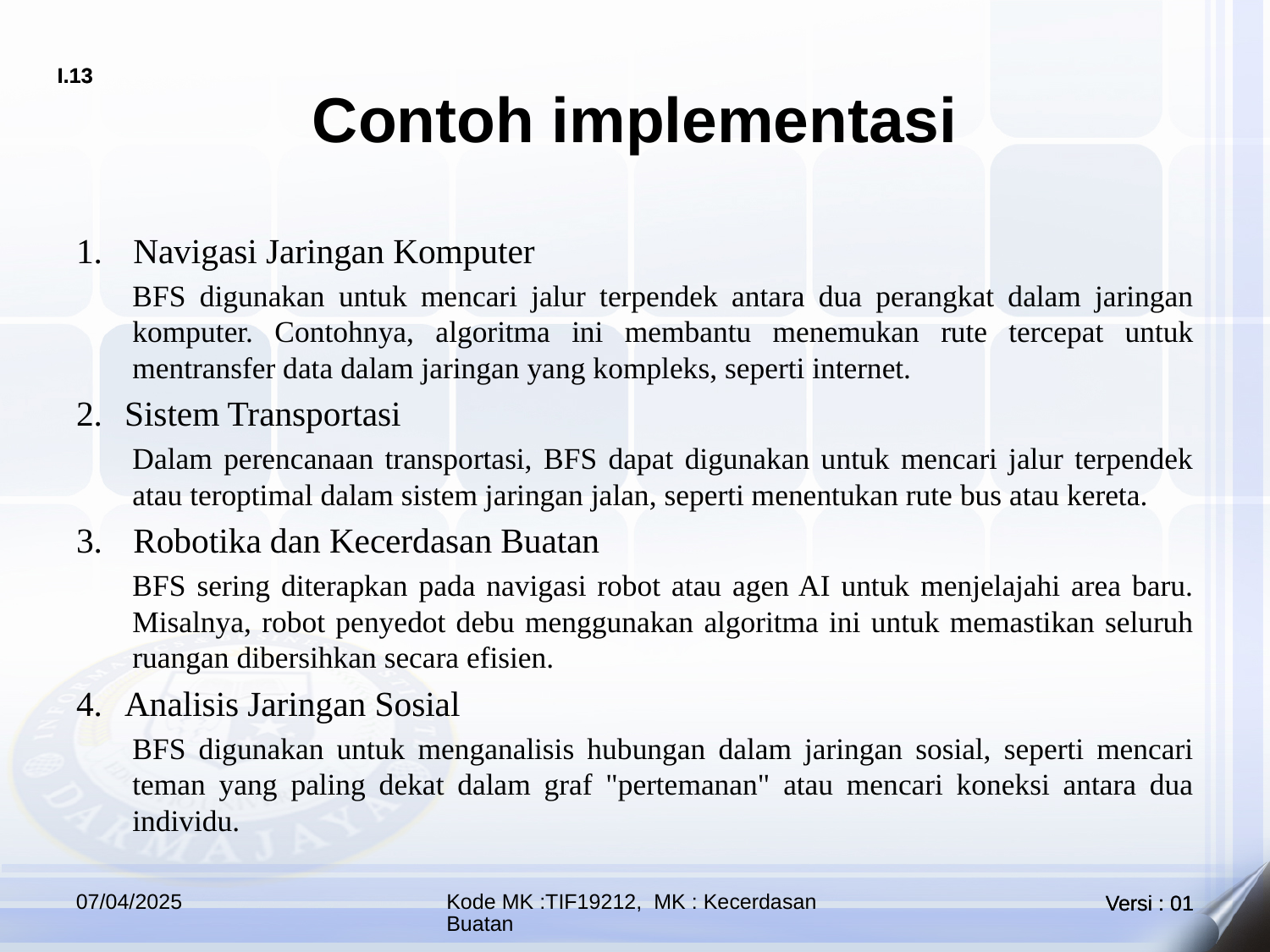

# Contoh implementasi
 Navigasi Jaringan Komputer
BFS digunakan untuk mencari jalur terpendek antara dua perangkat dalam jaringan komputer. Contohnya, algoritma ini membantu menemukan rute tercepat untuk mentransfer data dalam jaringan yang kompleks, seperti internet.
Sistem Transportasi
Dalam perencanaan transportasi, BFS dapat digunakan untuk mencari jalur terpendek atau teroptimal dalam sistem jaringan jalan, seperti menentukan rute bus atau kereta.
 Robotika dan Kecerdasan Buatan
BFS sering diterapkan pada navigasi robot atau agen AI untuk menjelajahi area baru. Misalnya, robot penyedot debu menggunakan algoritma ini untuk memastikan seluruh ruangan dibersihkan secara efisien.
Analisis Jaringan Sosial
BFS digunakan untuk menganalisis hubungan dalam jaringan sosial, seperti mencari teman yang paling dekat dalam graf "pertemanan" atau mencari koneksi antara dua individu.

07/04/2025
Kode MK :TIF19212,  MK : Kecerdasan Buatan